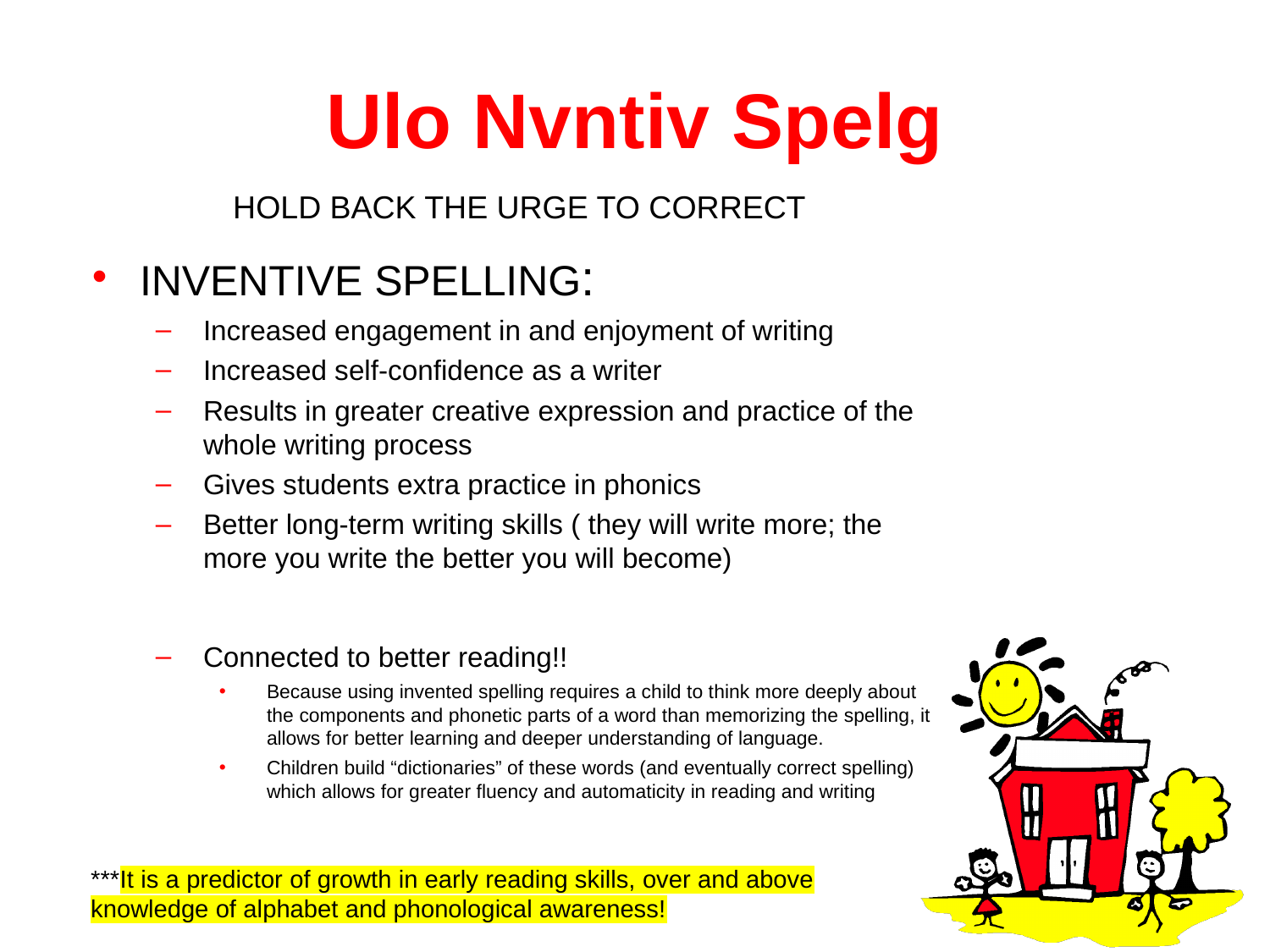

# Ulo Nvntiv Spelg
HOLD BACK THE URGE TO CORRECT

INVENTIVE SPELLING:
Increased engagement in and enjoyment of writing
Increased self-confidence as a writer
Results in greater creative expression and practice of the whole writing process
Gives students extra practice in phonics
Better long-term writing skills ( they will write more; the more you write the better you will become)

Connected to better reading!!
Because using invented spelling requires a child to think more deeply about the components and phonetic parts of a word than memorizing the spelling, it allows for better learning and deeper understanding of language.
Children build “dictionaries” of these words (and eventually correct spelling) which allows for greater fluency and automaticity in reading and writing
***It is a predictor of growth in early reading skills, over and above knowledge of alphabet and phonological awareness!